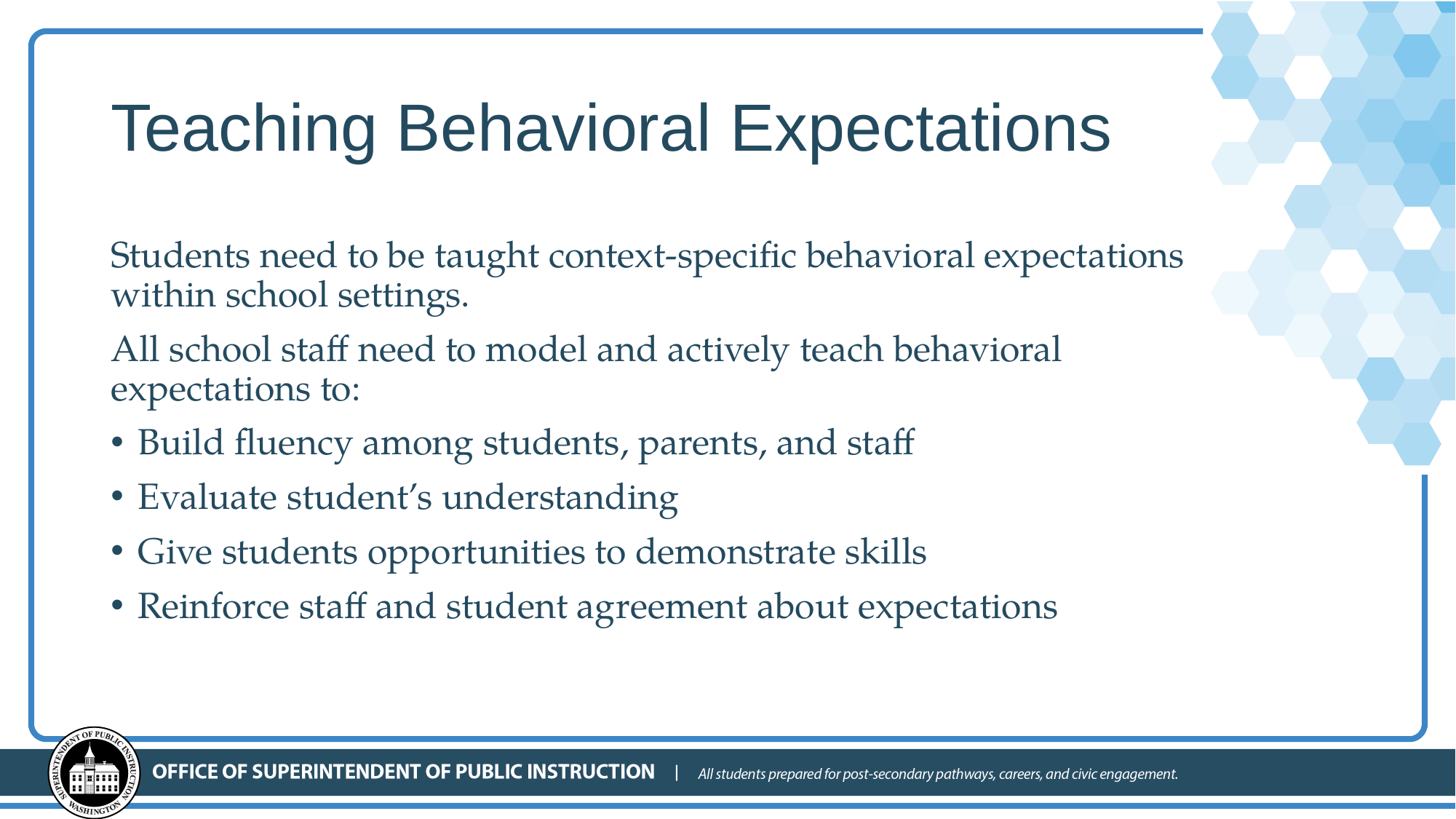

# Teaching Behavioral Expectations
Students need to be taught context-specific behavioral expectations within school settings.
All school staff need to model and actively teach behavioral expectations to:
Build fluency among students, parents, and staff
Evaluate student’s understanding
Give students opportunities to demonstrate skills
Reinforce staff and student agreement about expectations